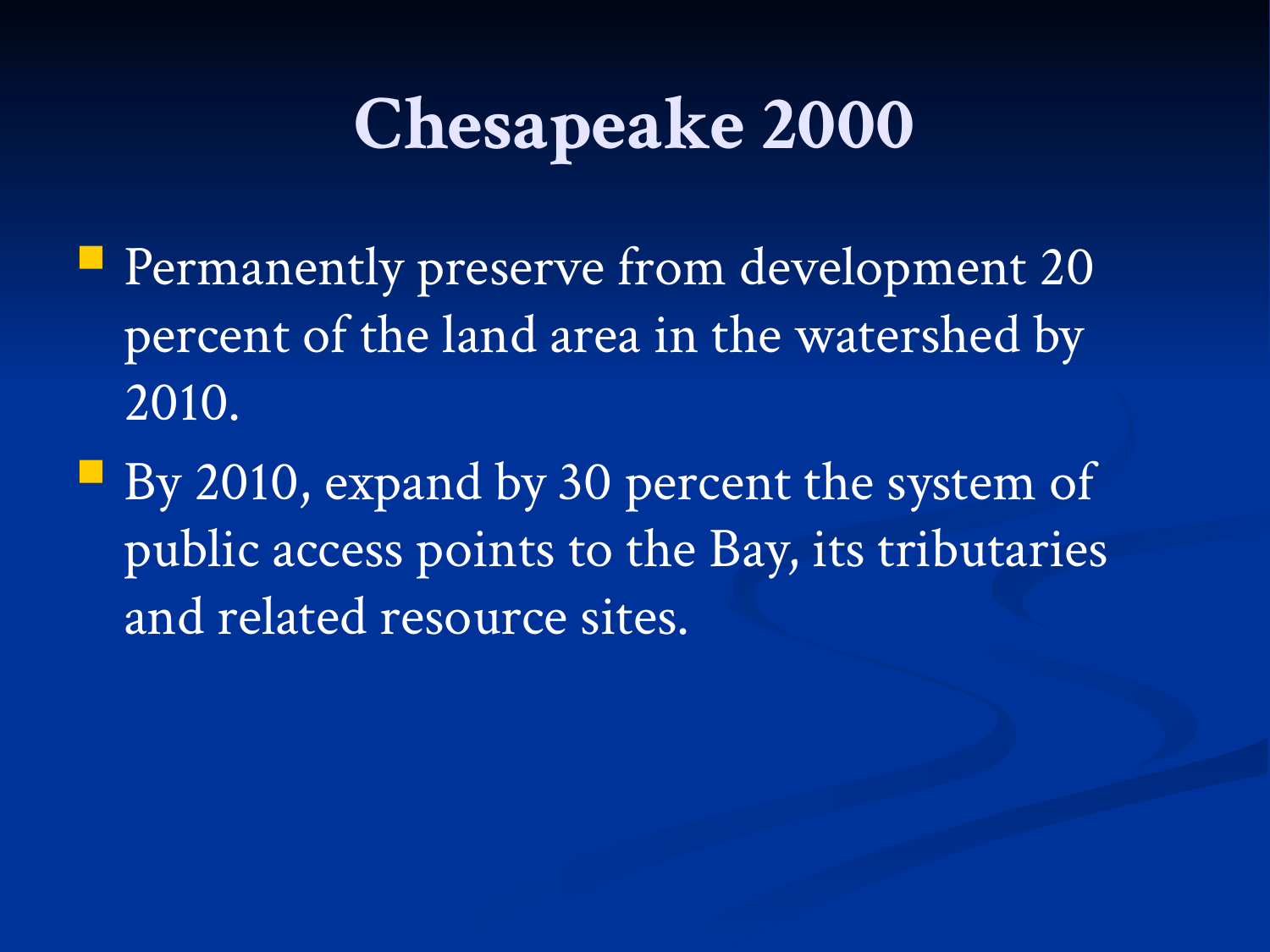

# Chesapeake 2000
Permanently preserve from development 20 percent of the land area in the watershed by 2010.
By 2010, expand by 30 percent the system of public access points to the Bay, its tributaries and related resource sites.